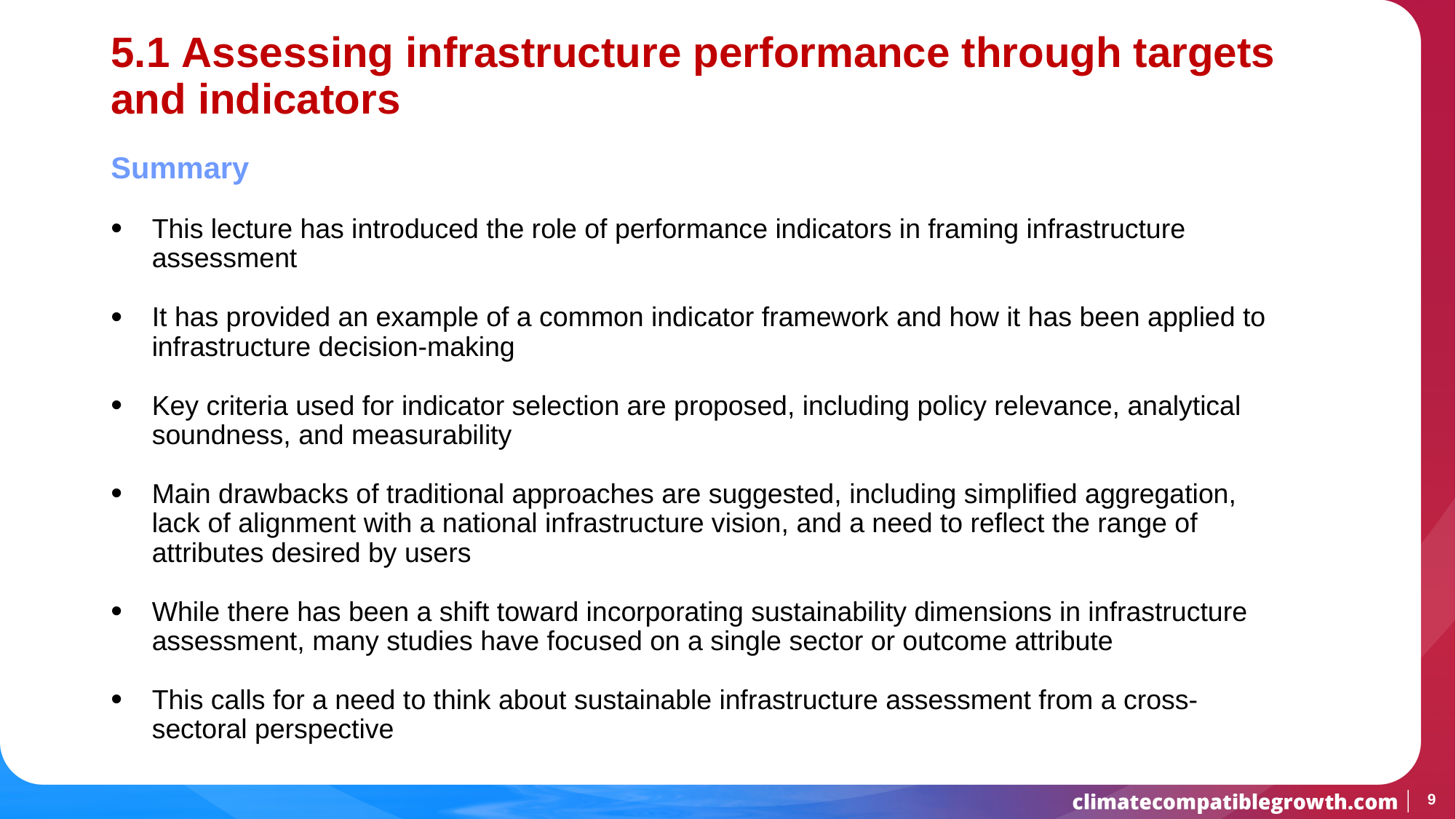

# 5.1 Assessing infrastructure performance through targets and indicators
Summary

This lecture has introduced the role of performance indicators in framing infrastructure assessment

It has provided an example of a common indicator framework and how it has been applied to infrastructure decision-making

Key criteria used for indicator selection are proposed, including policy relevance, analytical soundness, and measurability

Main drawbacks of traditional approaches are suggested, including simplified aggregation, lack of alignment with a national infrastructure vision, and a need to reflect the range of attributes desired by users

While there has been a shift toward incorporating sustainability dimensions in infrastructure assessment, many studies have focused on a single sector or outcome attribute

This calls for a need to think about sustainable infrastructure assessment from a cross-sectoral perspective
9